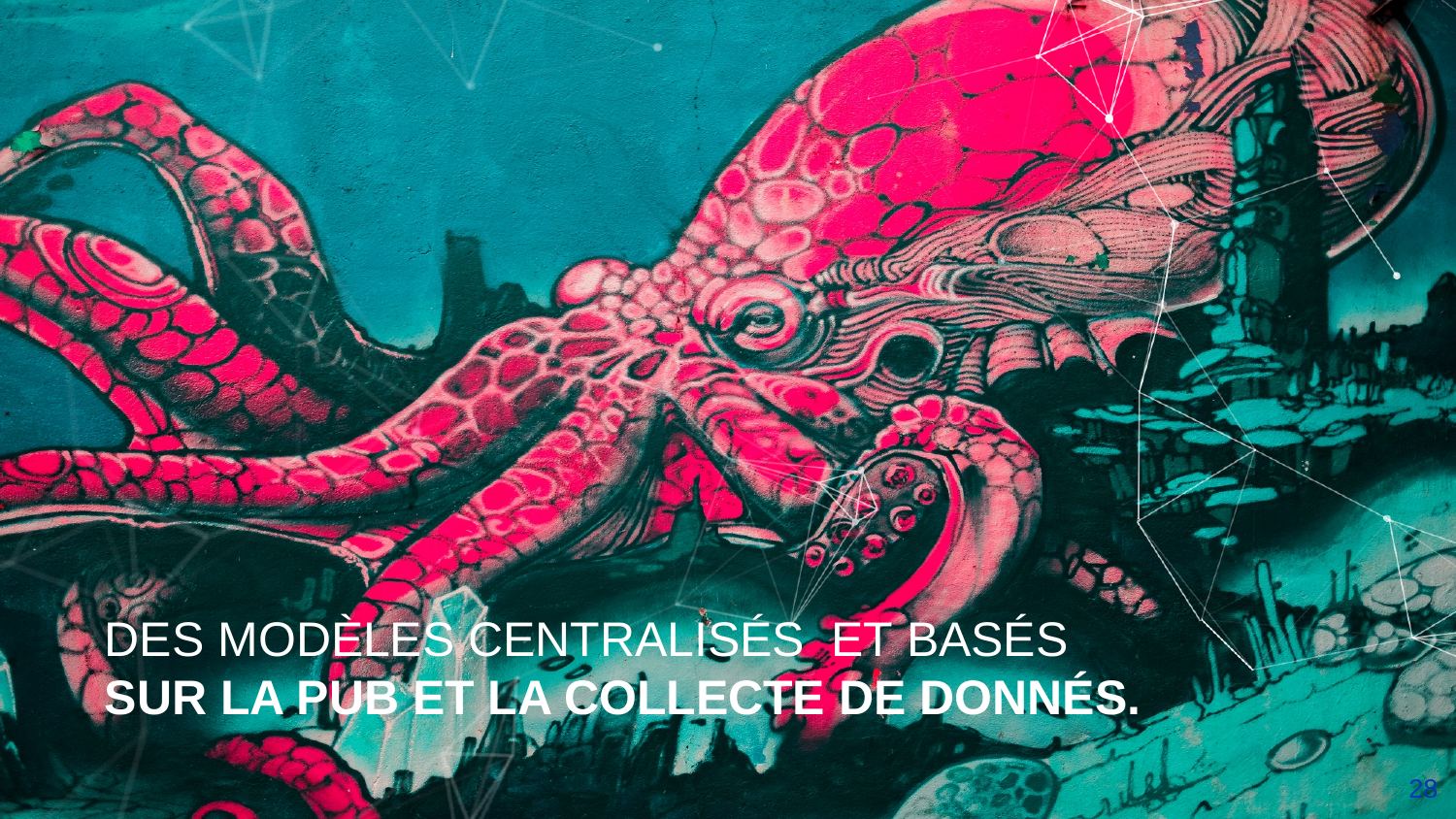

# DES MODÈLES CENTRALISÉS  ET BASÉS SUR LA PUB ET LA COLLECTE DE DONNÉS.
28